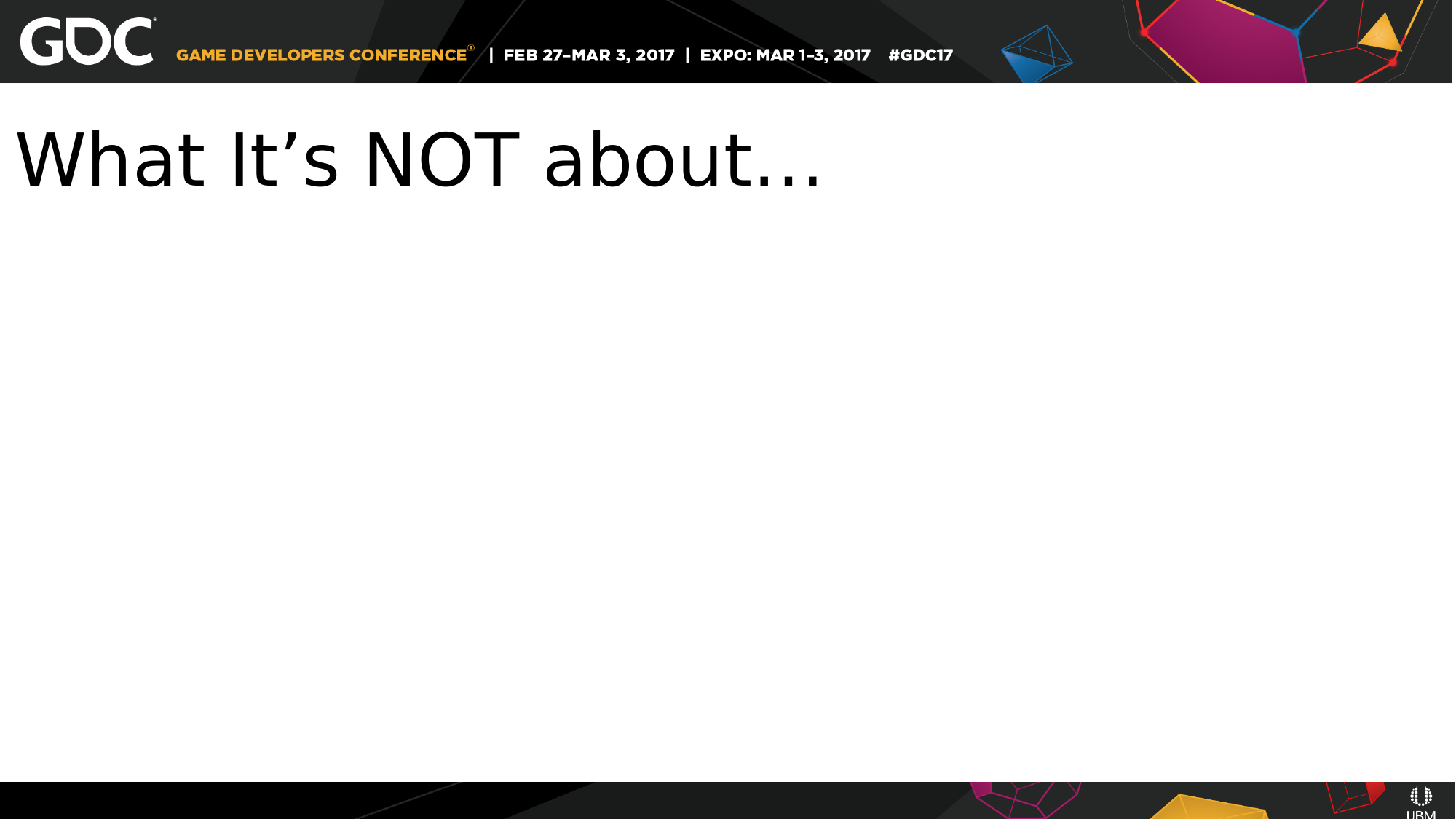

What It’s NOT about…
How to get a job as a game designer
How to write a design document
Where game ideas “come from”
How to get your game funded
How to use a level editor